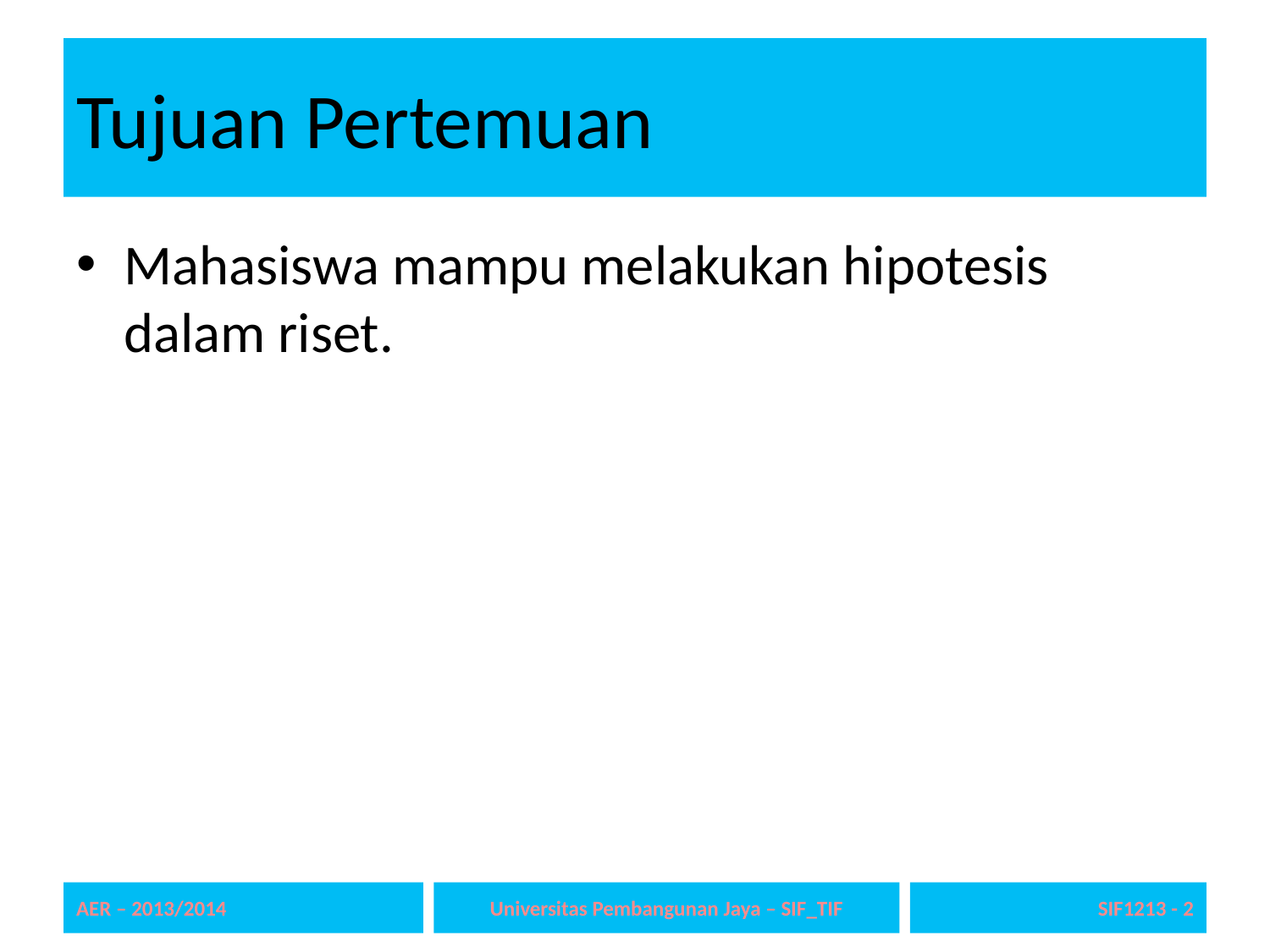

# Tujuan Pertemuan
Mahasiswa mampu melakukan hipotesis dalam riset.
AER – 2013/2014
Universitas Pembangunan Jaya – SIF_TIF
2